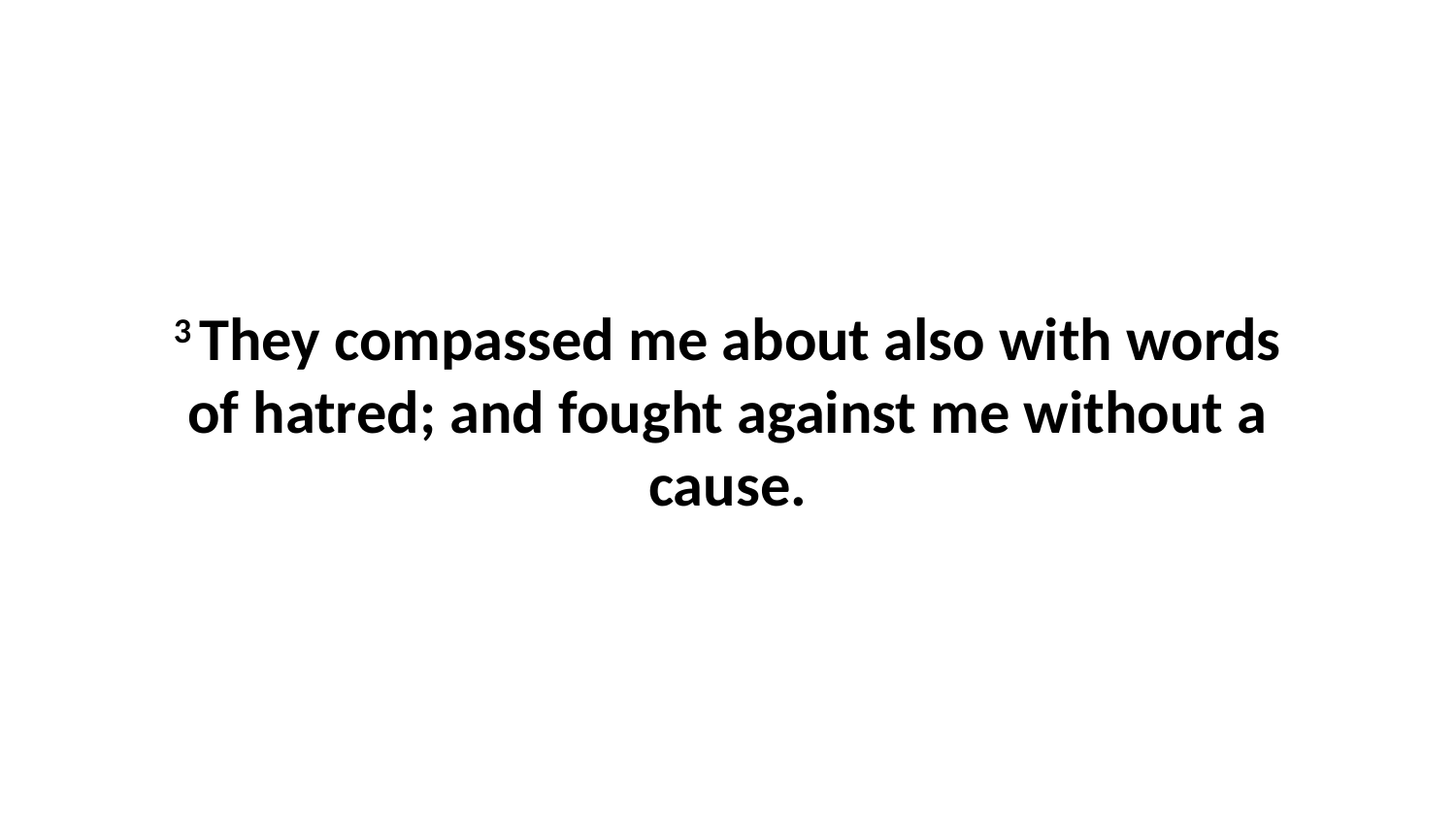

3 They compassed me about also with words of hatred; and fought against me without a cause.